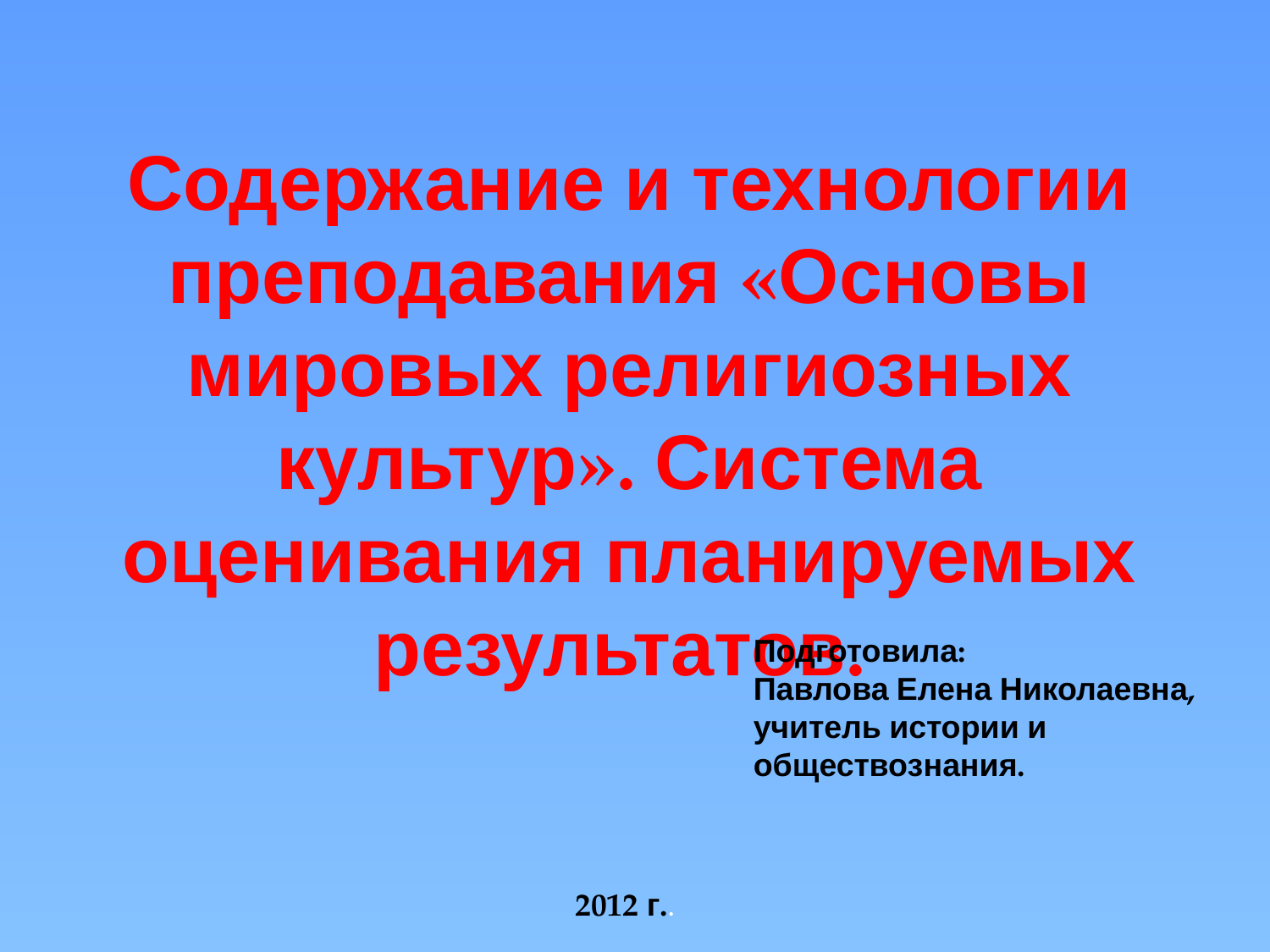

Содержание и технологии преподавания «Основы мировых религиозных культур». Система оценивания планируемых результатов.
Подготовила:
Павлова Елена Николаевна,
учитель истории и обществознания.
2012 г..